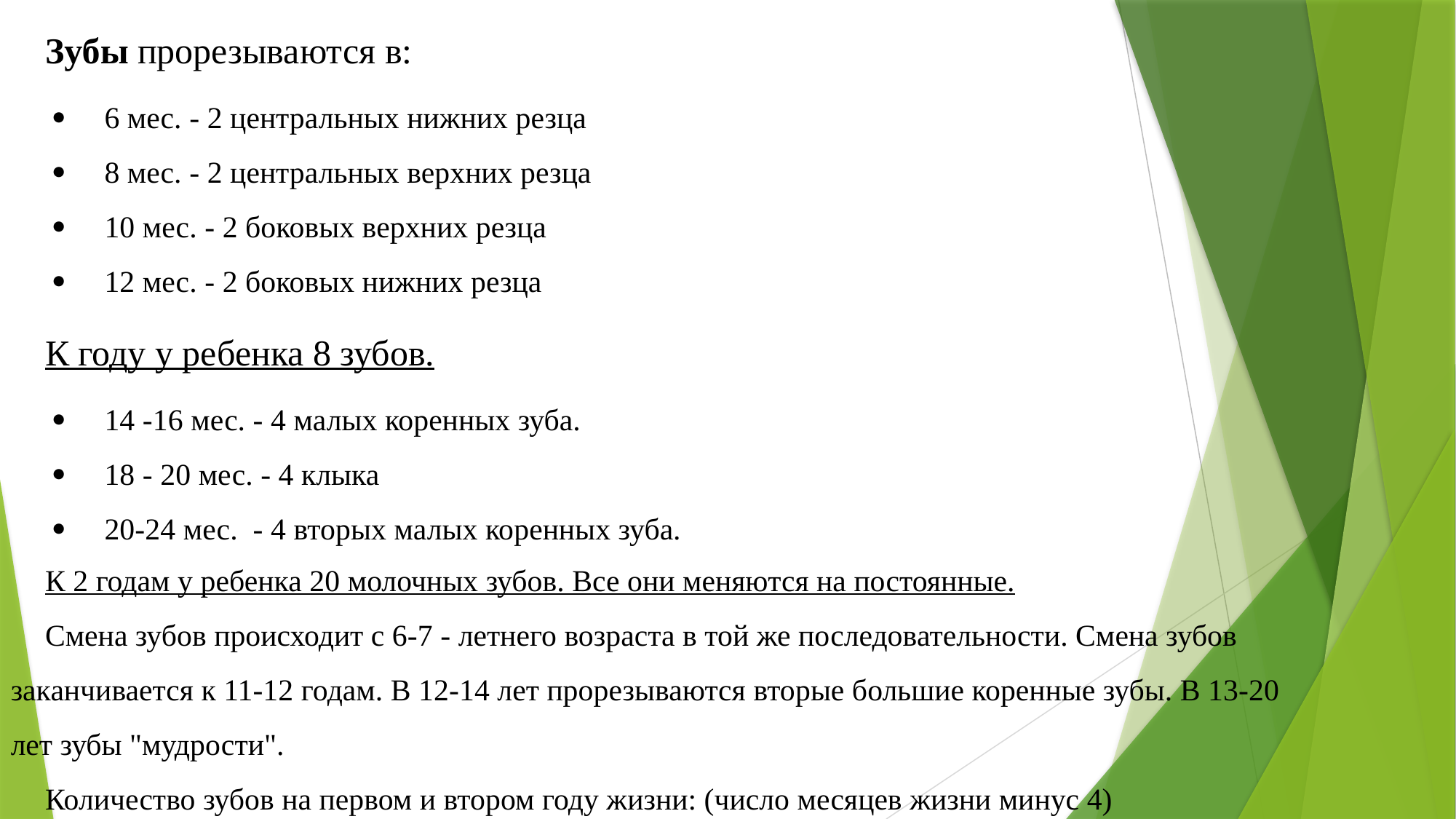

Зубы прорезываются в:
•     6 мес. - 2 центральных нижних резца
•     8 мес. - 2 центральных верхних резца
•     10 мес. - 2 боковых верхних резца
•     12 мес. - 2 боковых нижних резца
К году у ребенка 8 зубов.
•     14 -16 мес. - 4 малых коренных зуба.
•     18 - 20 мес. - 4 клыка
•     20-24 мес.  - 4 вторых малых коренных зуба.
К 2 годам у ребенка 20 молочных зубов. Все они меняются на постоянные.
Смена зубов происходит с 6-7 - летнего возраста в той же последовательности. Смена зубов заканчивается к 11-12 годам. В 12-14 лет прорезываются вторые большие коренные зубы. В 13-20 лет зубы "мудрости".
Количество зубов на первом и втором году жизни: (число месяцев жизни минус 4)